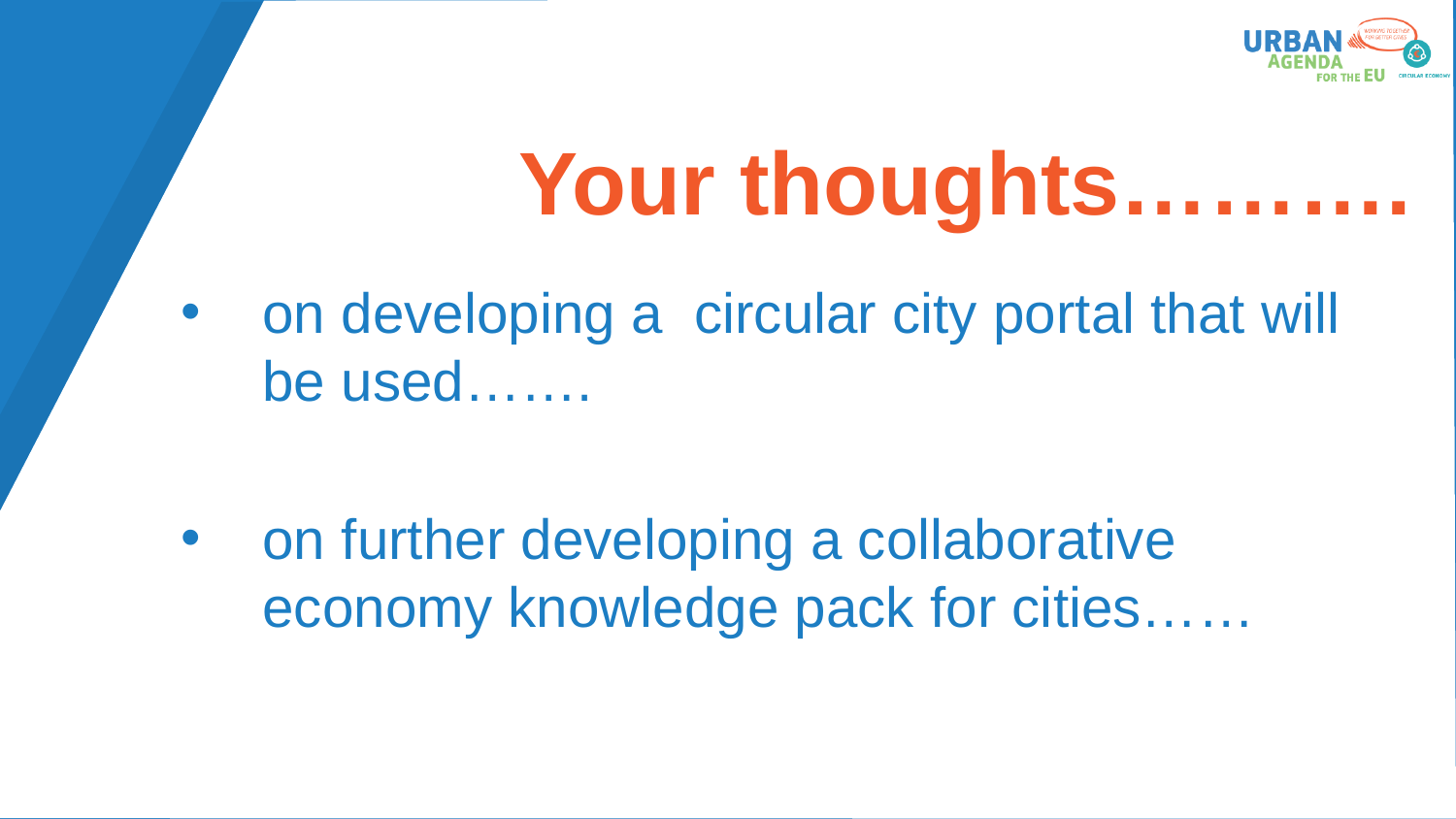

# Your thoughts……….
on developing a  circular city portal that will be used…….

on further developing a collaborative economy knowledge pack for cities……